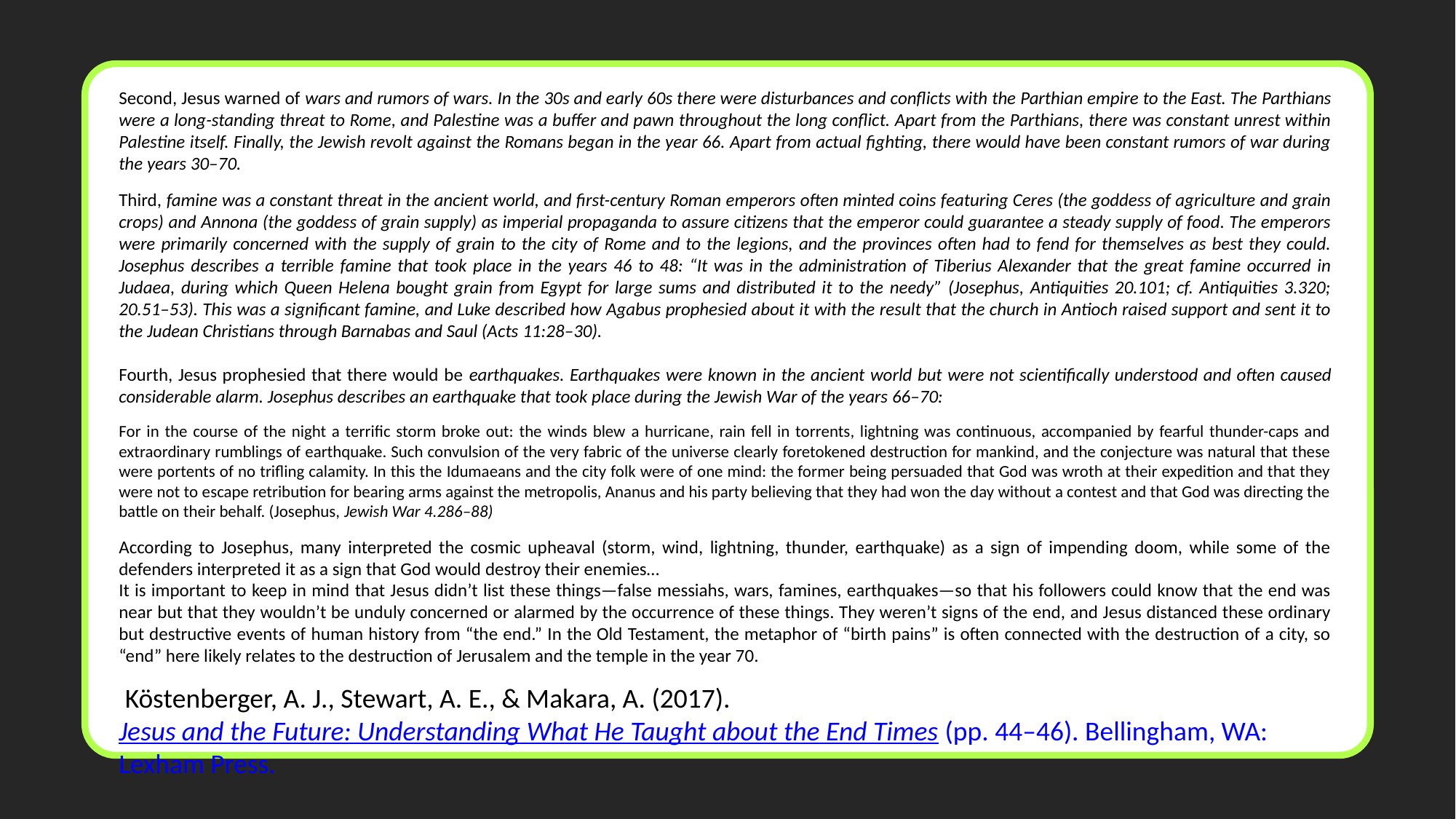

Second, Jesus warned of wars and rumors of wars. In the 30s and early 60s there were disturbances and conflicts with the Parthian empire to the East. The Parthians were a long-standing threat to Rome, and Palestine was a buffer and pawn throughout the long conflict. Apart from the Parthians, there was constant unrest within Palestine itself. Finally, the Jewish revolt against the Romans began in the year 66. Apart from actual fighting, there would have been constant rumors of war during the years 30–70.

Third, famine was a constant threat in the ancient world, and first-century Roman emperors often minted coins featuring Ceres (the goddess of agriculture and grain crops) and Annona (the goddess of grain supply) as imperial propaganda to assure citizens that the emperor could guarantee a steady supply of food. The emperors were primarily concerned with the supply of grain to the city of Rome and to the legions, and the provinces often had to fend for themselves as best they could. Josephus describes a terrible famine that took place in the years 46 to 48: “It was in the administration of Tiberius Alexander that the great famine occurred in Judaea, during which Queen Helena bought grain from Egypt for large sums and distributed it to the needy” (Josephus, Antiquities 20.101; cf. Antiquities 3.320; 20.51–53). This was a significant famine, and Luke described how Agabus prophesied about it with the result that the church in Antioch raised support and sent it to the Judean Christians through Barnabas and Saul (Acts 11:28–30).

Fourth, Jesus prophesied that there would be earthquakes. Earthquakes were known in the ancient world but were not scientifically understood and often caused considerable alarm. Josephus describes an earthquake that took place during the Jewish War of the years 66–70:

For in the course of the night a terrific storm broke out: the winds blew a hurricane, rain fell in torrents, lightning was continuous, accompanied by fearful thunder-caps and extraordinary rumblings of earthquake. Such convulsion of the very fabric of the universe clearly foretokened destruction for mankind, and the conjecture was natural that these were portents of no trifling calamity. In this the Idumaeans and the city folk were of one mind: the former being persuaded that God was wroth at their expedition and that they were not to escape retribution for bearing arms against the metropolis, Ananus and his party believing that they had won the day without a contest and that God was directing the battle on their behalf. (Josephus, Jewish War 4.286–88)

According to Josephus, many interpreted the cosmic upheaval (storm, wind, lightning, thunder, earthquake) as a sign of impending doom, while some of the defenders interpreted it as a sign that God would destroy their enemies…
It is important to keep in mind that Jesus didn’t list these things—false messiahs, wars, famines, earthquakes—so that his followers could know that the end was near but that they wouldn’t be unduly concerned or alarmed by the occurrence of these things. They weren’t signs of the end, and Jesus distanced these ordinary but destructive events of human history from “the end.” In the Old Testament, the metaphor of “birth pains” is often connected with the destruction of a city, so “end” here likely relates to the destruction of Jerusalem and the temple in the year 70.

 Köstenberger, A. J., Stewart, A. E., & Makara, A. (2017). Jesus and the Future: Understanding What He Taught about the End Times (pp. 44–46). Bellingham, WA: Lexham Press.